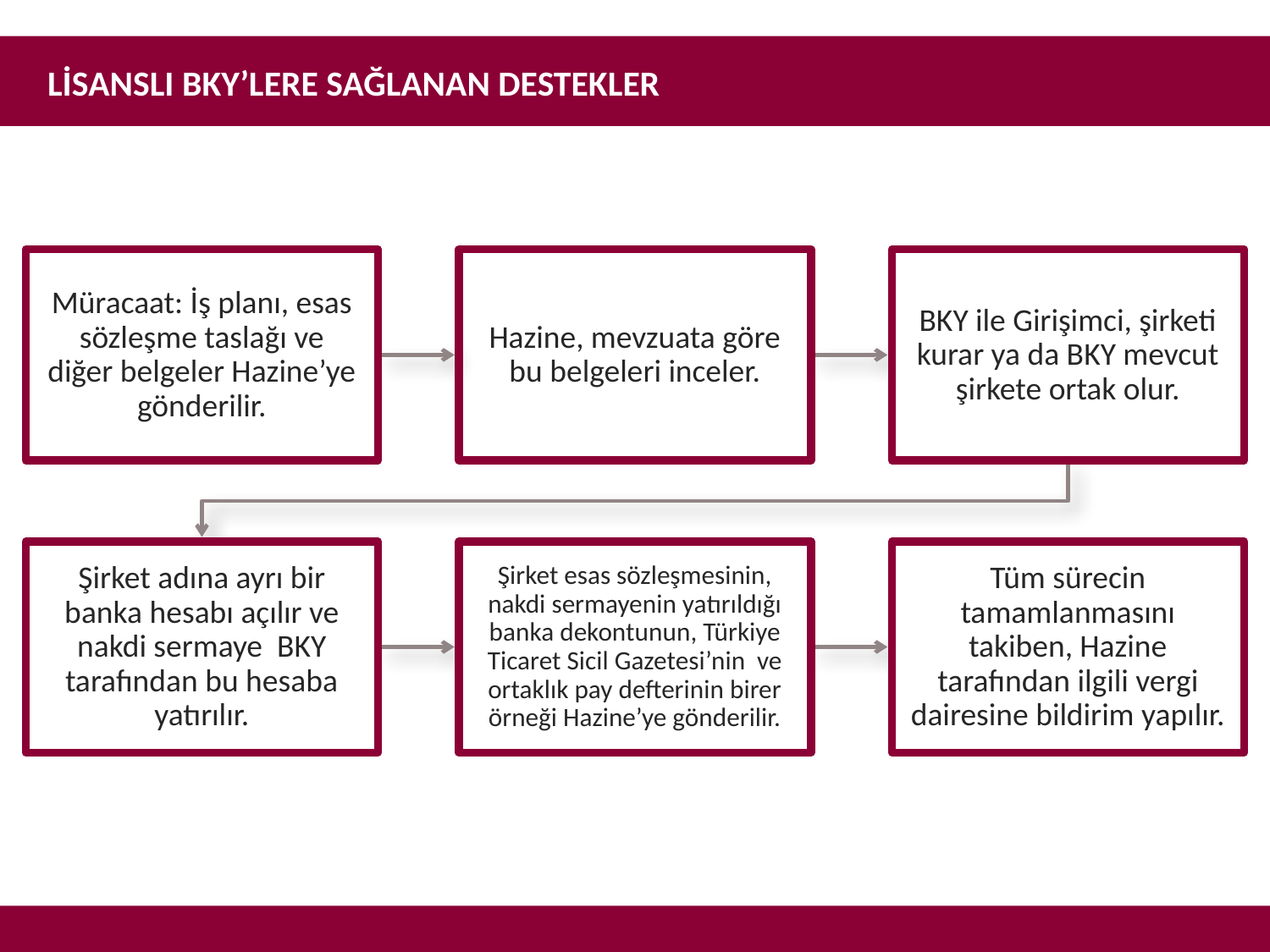

LİSANSLI BKY’LERE SAĞLANAN DESTEKLER

Müracaat: İş planı, esas sözleşme taslağı ve diğer belgeler Hazine’ye gönderilir.

Hazine, mevzuata göre bu belgeleri inceler.

BKY ile Girişimci, şirketi kurar ya da BKY mevcut şirkete ortak olur.

Şirket adına ayrı bir banka hesabı açılır ve nakdi sermaye  BKY tarafından bu hesaba yatırılır.

Şirket esas sözleşmesinin, nakdi sermayenin yatırıldığı banka dekontunun, Türkiye Ticaret Sicil Gazetesi’nin  ve ortaklık pay defterinin birer örneği Hazine’ye gönderilir.
Tüm sürecin tamamlanmasını takiben, Hazine tarafından ilgili vergi dairesine bildirim yapılır.